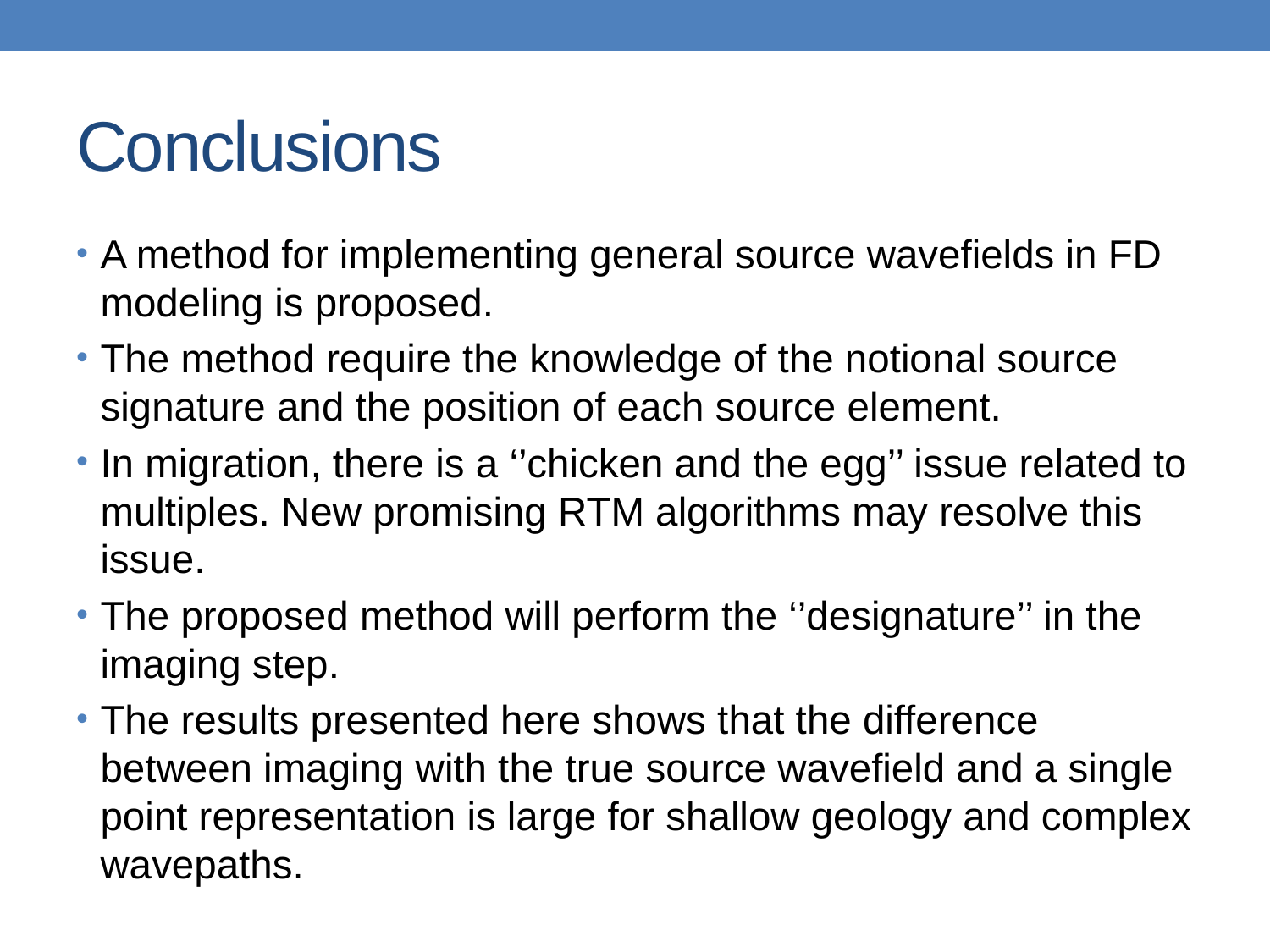

# Conclusions
A method for implementing general source wavefields in FD modeling is proposed.
The method require the knowledge of the notional source signature and the position of each source element.
In migration, there is a ‘’chicken and the egg’’ issue related to multiples. New promising RTM algorithms may resolve this issue.
The proposed method will perform the ‘’designature’’ in the imaging step.
The results presented here shows that the difference between imaging with the true source wavefield and a single point representation is large for shallow geology and complex wavepaths.